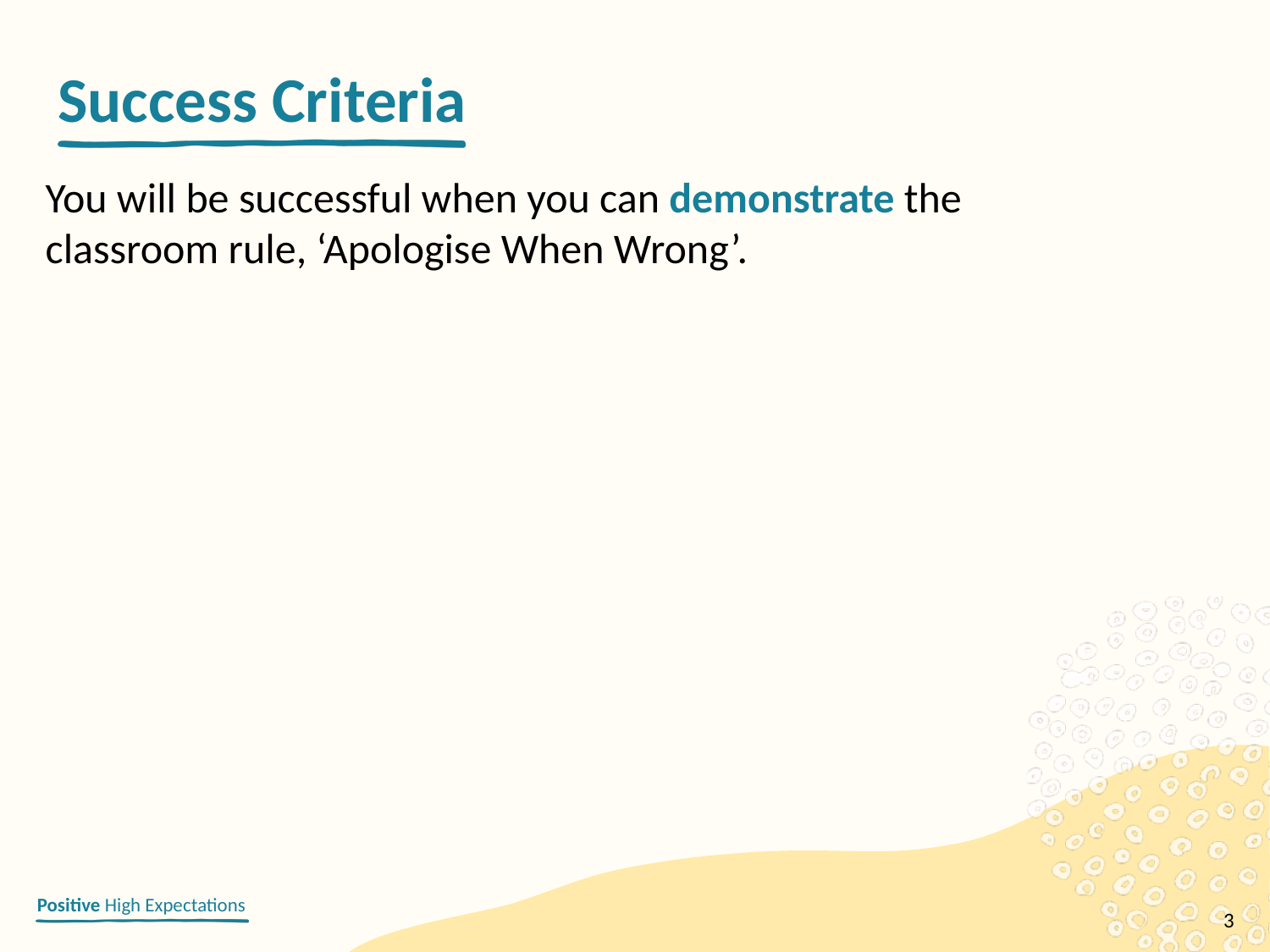

You will be successful when you can demonstrate the classroom rule, ‘Apologise When Wrong’.